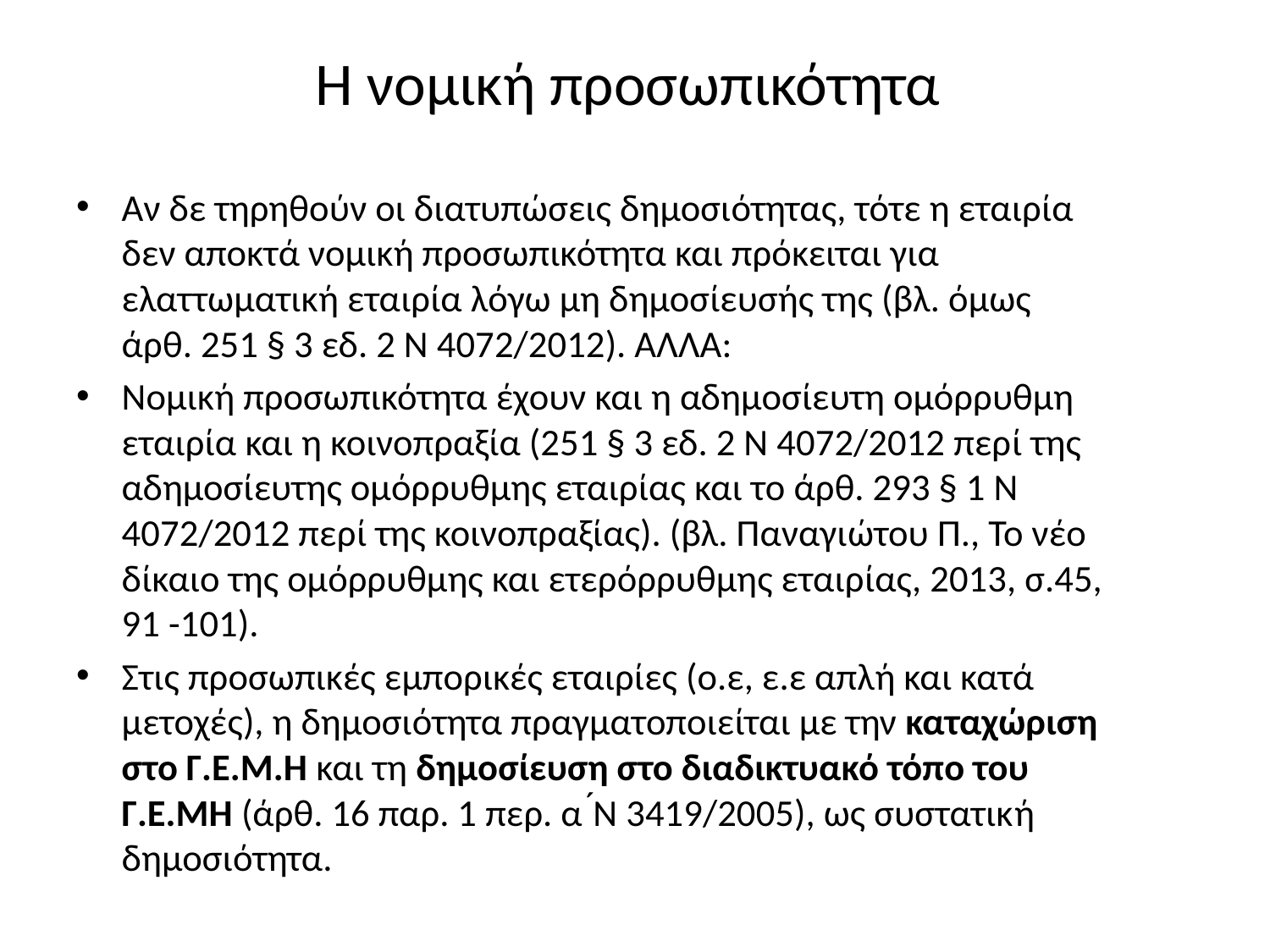

# Η νομική προσωπικότητα
Αν δε τηρηθούν οι διατυπώσεις δημοσιότητας, τότε η εταιρία δεν αποκτά νομική προσωπικότητα και πρόκειται για ελαττωματική εταιρία λόγω μη δημοσίευσής της (βλ. όμως άρθ. 251 § 3 εδ. 2 Ν 4072/2012). ΑΛΛΑ:
Νομική προσωπικότητα έχουν και η αδημοσίευτη ομόρρυθμη εταιρία και η κοινοπραξία (251 § 3 εδ. 2 Ν 4072/2012 περί της αδημοσίευτης ομόρρυθμης εταιρίας και το άρθ. 293 § 1 Ν 4072/2012 περί της κοινοπραξίας). (βλ. Παναγιώτου Π., Το νέο δίκαιο της ομόρρυθμης και ετερόρρυθμης εταιρίας, 2013, σ.45, 91 -101).
Στις προσωπικές εμπορικές εταιρίες (ο.ε, ε.ε απλή και κατά μετοχές), η δημοσιότητα πραγματοποιείται με την καταχώριση στο Γ.Ε.Μ.Η και τη δημοσίευση στο διαδικτυακό τόπο του Γ.Ε.ΜΗ (άρθ. 16 παρ. 1 περ. α ́Ν 3419/2005), ως συστατική δημοσιότητα.